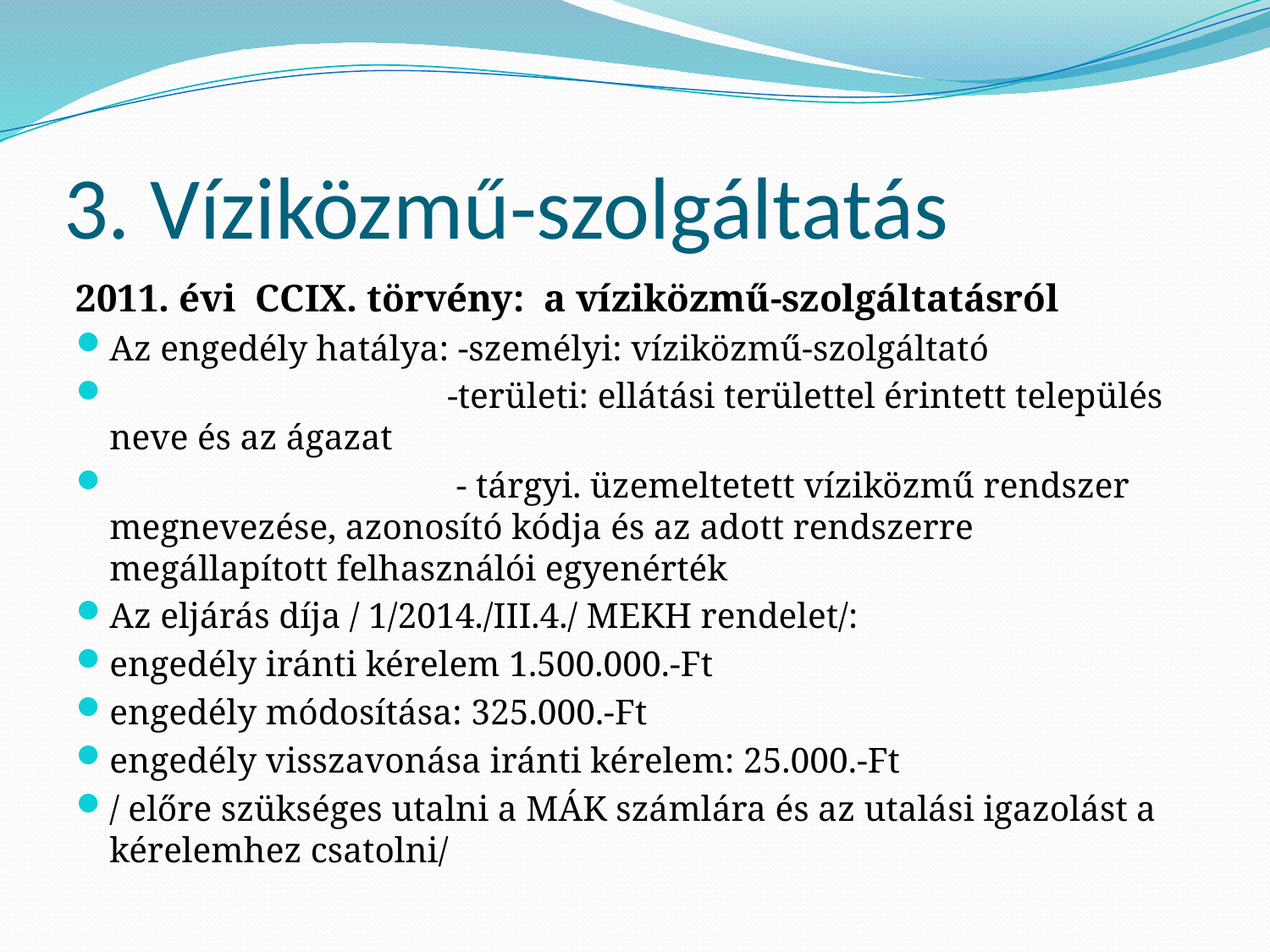

# 3. Víziközmű-szolgáltatás
2011. évi  CCIX. törvény:  a víziközmű-szolgáltatásról
Az engedély hatálya: -személyi: víziközmű-szolgáltató
                                      -területi: ellátási területtel érintett település neve és az ágazat
                                       - tárgyi. üzemeltetett víziközmű rendszer megnevezése, azonosító kódja és az adott rendszerre megállapított felhasználói egyenérték
Az eljárás díja / 1/2014./III.4./ MEKH rendelet/:
engedély iránti kérelem 1.500.000.-Ft
engedély módosítása: 325.000.-Ft
engedély visszavonása iránti kérelem: 25.000.-Ft
/ előre szükséges utalni a MÁK számlára és az utalási igazolást a kérelemhez csatolni/